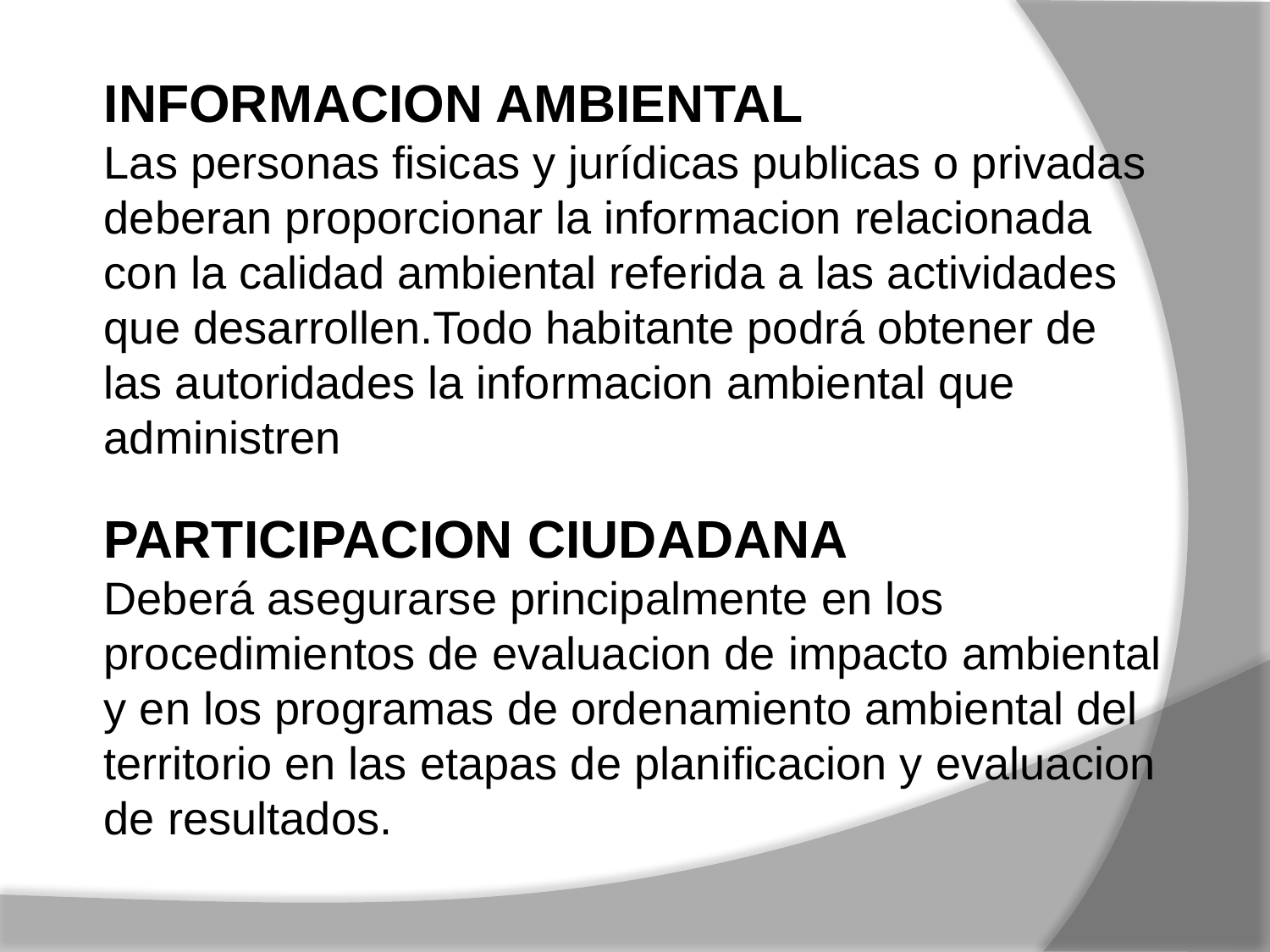

INFORMACION AMBIENTAL
Las personas fisicas y jurídicas publicas o privadas deberan proporcionar la informacion relacionada con la calidad ambiental referida a las actividades que desarrollen.Todo habitante podrá obtener de las autoridades la informacion ambiental que administren

PARTICIPACION CIUDADANA
Deberá asegurarse principalmente en los procedimientos de evaluacion de impacto ambiental y en los programas de ordenamiento ambiental del territorio en las etapas de planificacion y evaluacion de resultados.